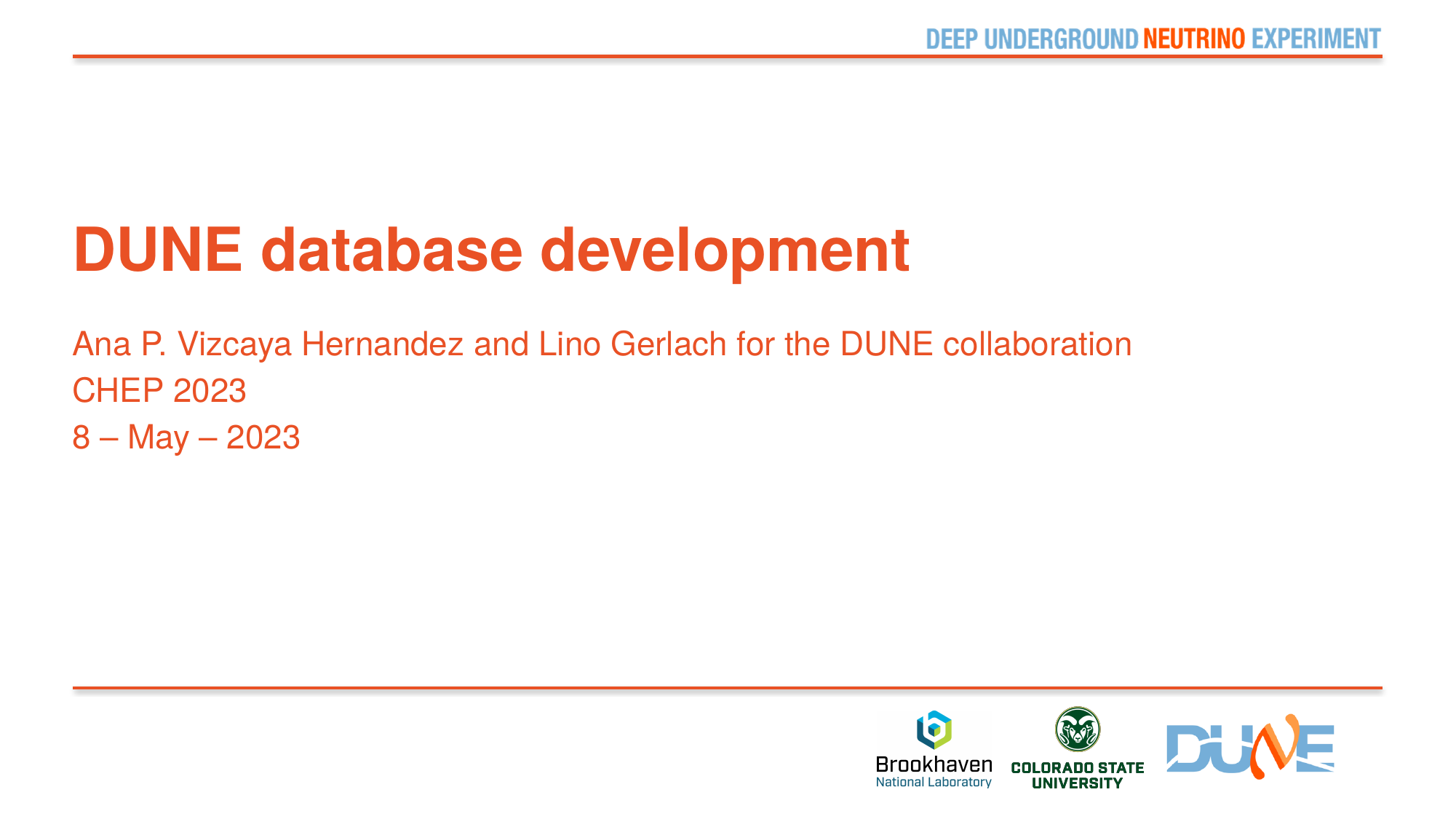

# DUNE database development
Ana P. Vizcaya Hernandez and Lino Gerlach for the DUNE collaboration
CHEP 2023
8 – May – 2023